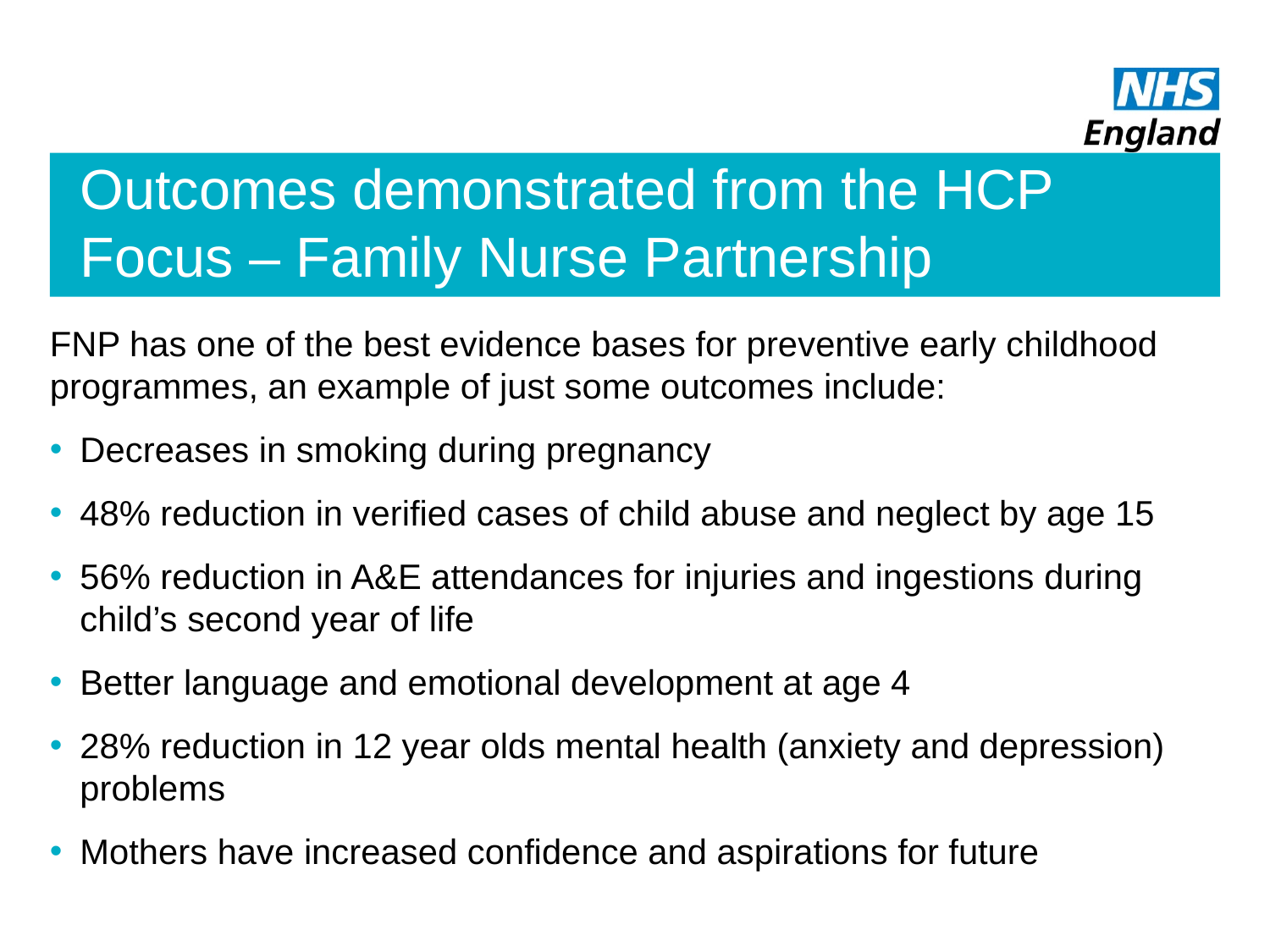

# Outcomes demonstrated from the HCP Focus – Family Nurse Partnership
FNP has one of the best evidence bases for preventive early childhood programmes, an example of just some outcomes include:
Decreases in smoking during pregnancy
48% reduction in verified cases of child abuse and neglect by age 15
56% reduction in A&E attendances for injuries and ingestions during child’s second year of life
Better language and emotional development at age 4
28% reduction in 12 year olds mental health (anxiety and depression) problems
Mothers have increased confidence and aspirations for future